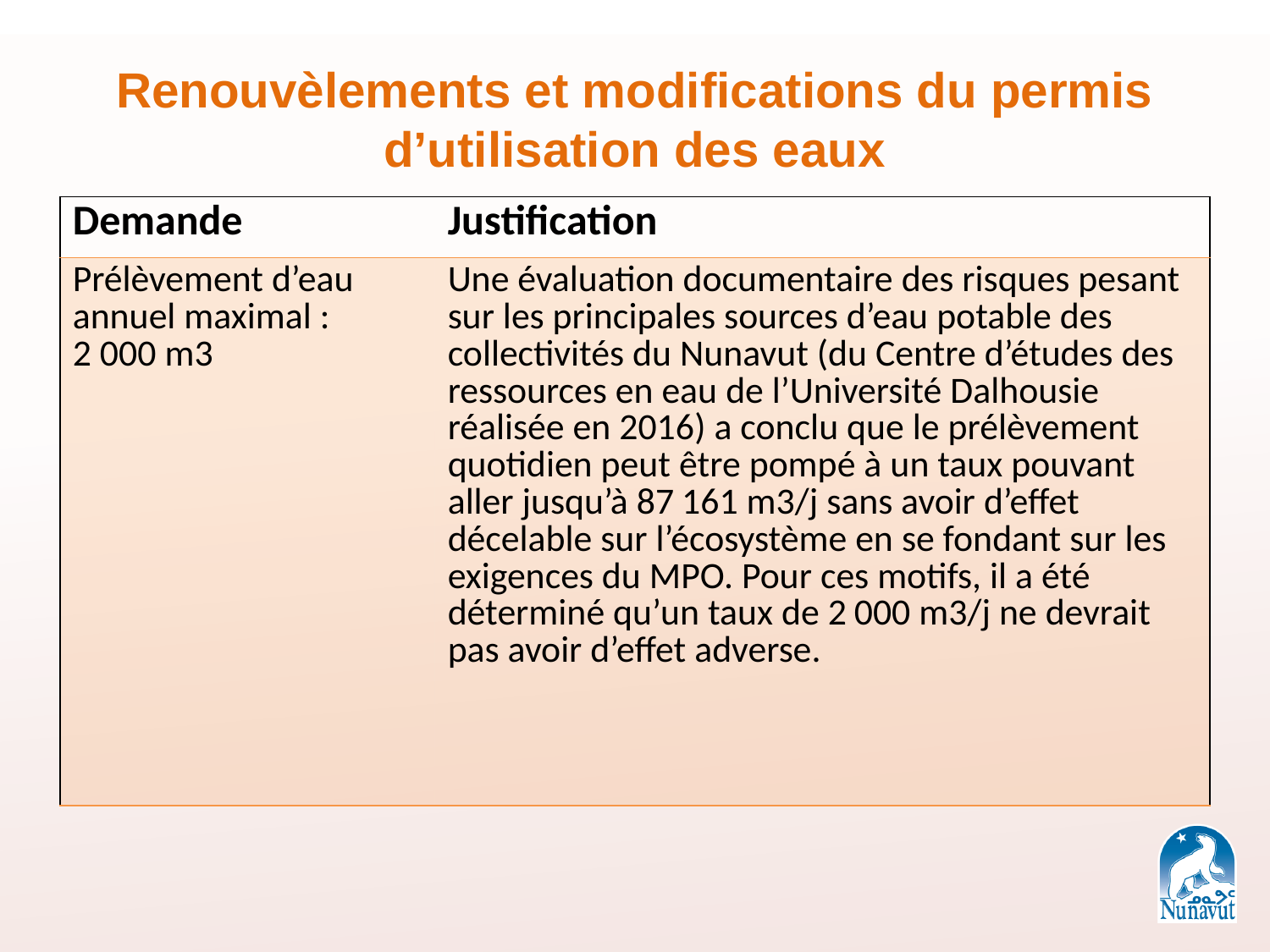

Renouvèlements et modifications du permis d’utilisation des eaux
| Demande | Justification |
| --- | --- |
| Prélèvement d’eau annuel maximal : 2 000 m3 | Une évaluation documentaire des risques pesant sur les principales sources d’eau potable des collectivités du Nunavut (du Centre d’études des ressources en eau de l’Université Dalhousie réalisée en 2016) a conclu que le prélèvement quotidien peut être pompé à un taux pouvant aller jusqu’à 87 161 m3/j sans avoir d’effet décelable sur l’écosystème en se fondant sur les exigences du MPO. Pour ces motifs, il a été déterminé qu’un taux de 2 000 m3/j ne devrait pas avoir d’effet adverse. |